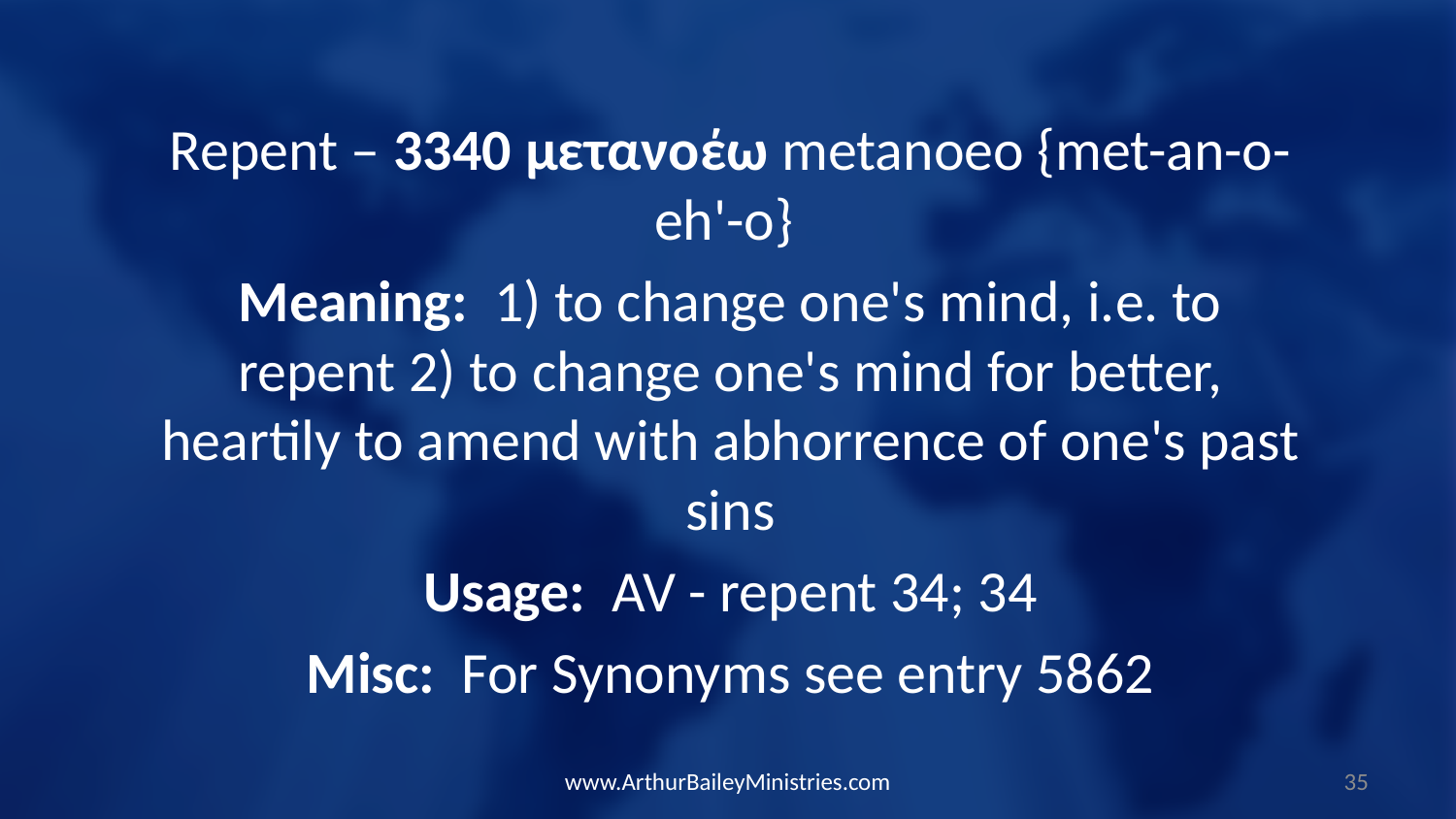

Repent – 3340 μετανοέω metanoeo {met-an-o-eh'-o}
Meaning:  1) to change one's mind, i.e. to repent 2) to change one's mind for better, heartily to amend with abhorrence of one's past sins
Usage:  AV - repent 34; 34
Misc:  For Synonyms see entry 5862
www.ArthurBaileyMinistries.com
35